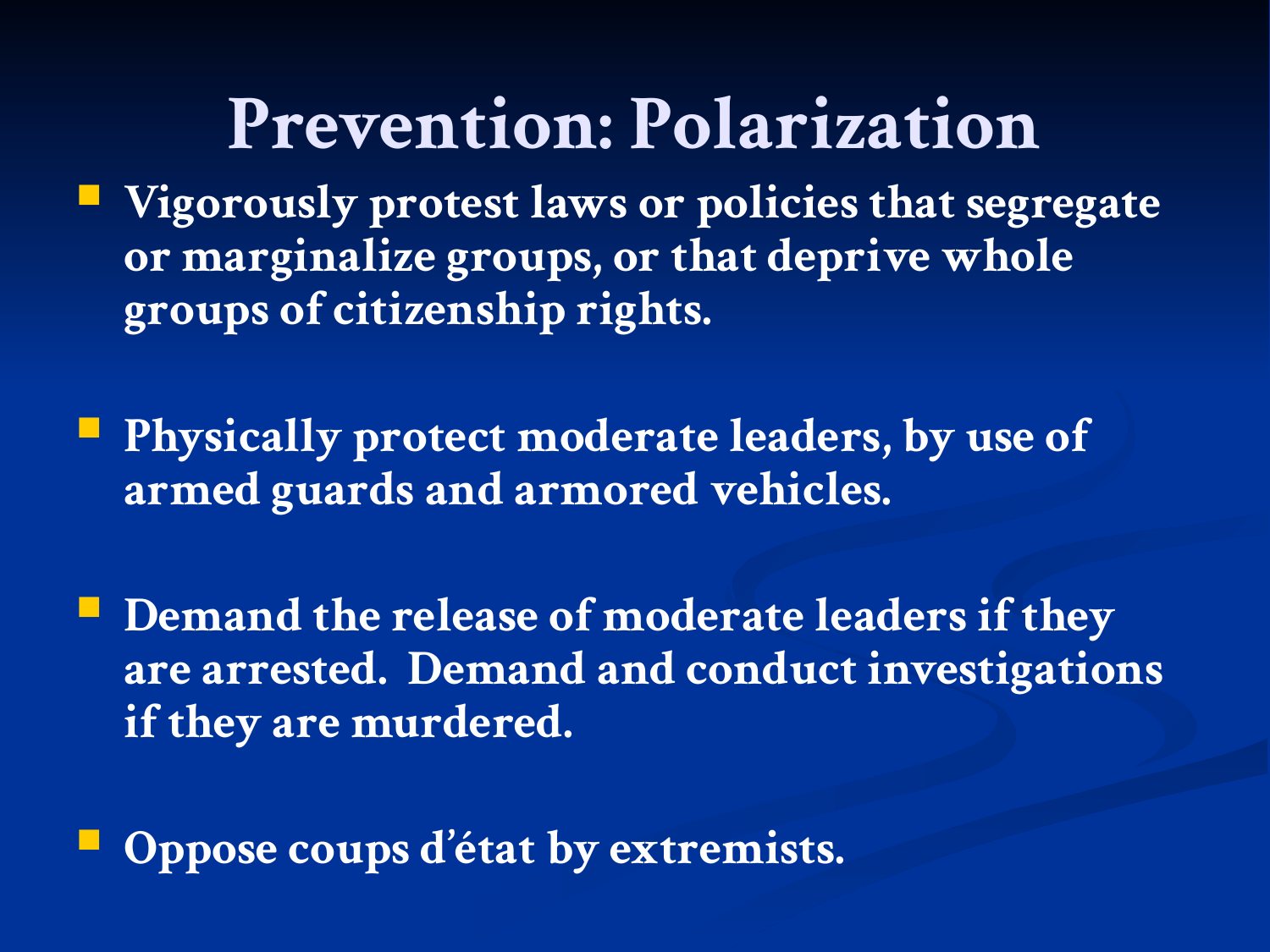

# Prevention: Polarization
Vigorously protest laws or policies that segregate or marginalize groups, or that deprive whole groups of citizenship rights.

Physically protect moderate leaders, by use of armed guards and armored vehicles.

Demand the release of moderate leaders if they are arrested.  Demand and conduct investigations if they are murdered.

Oppose coups d’état by extremists.